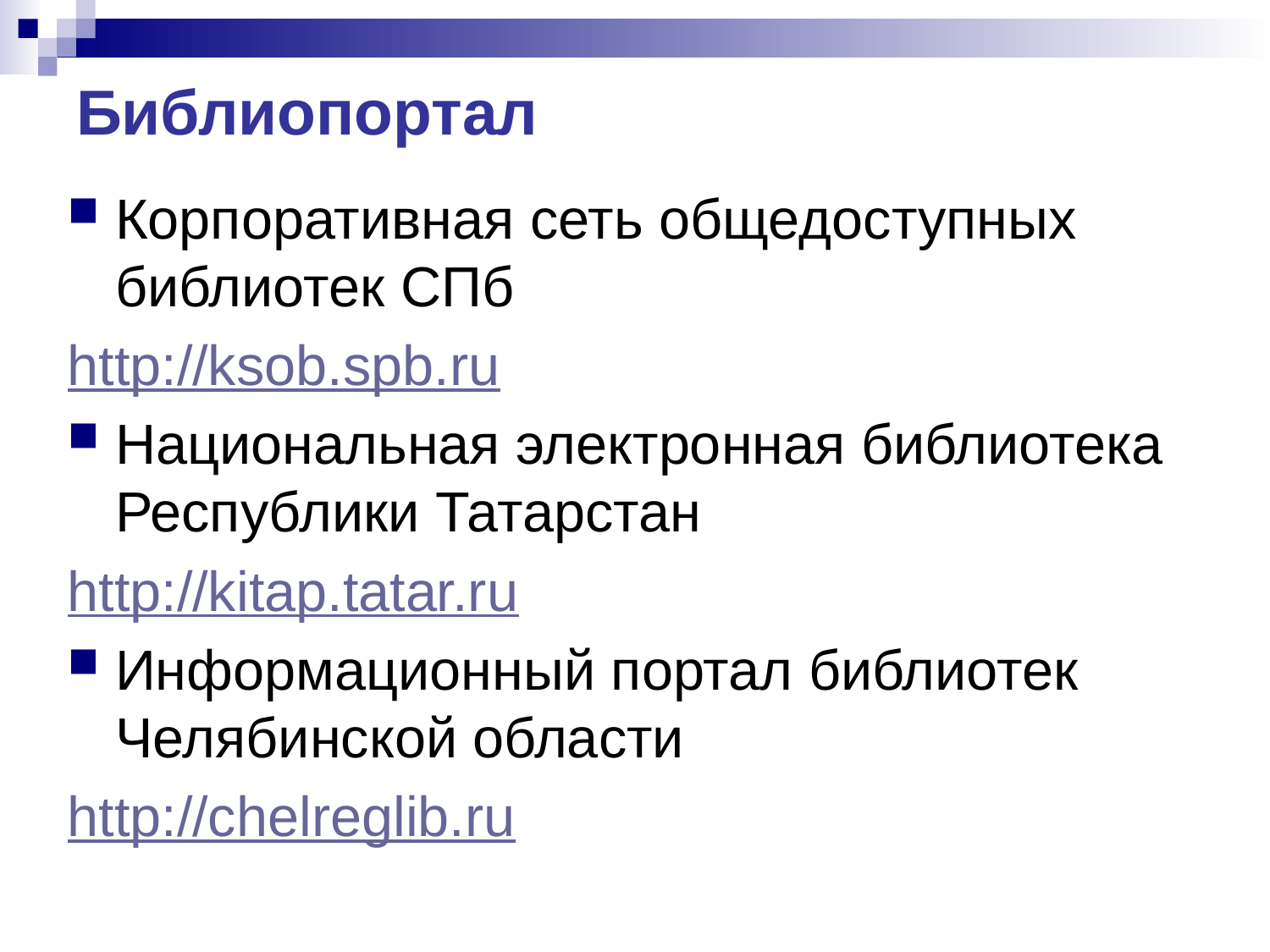

# Библиопортал
Корпоративная сеть общедоступных библиотек СПб
http://ksob.spb.ru
Национальная электронная библиотека Республики Татарстан
http://kitap.tatar.ru
Информационный портал библиотек Челябинской области
http://chelreglib.ru